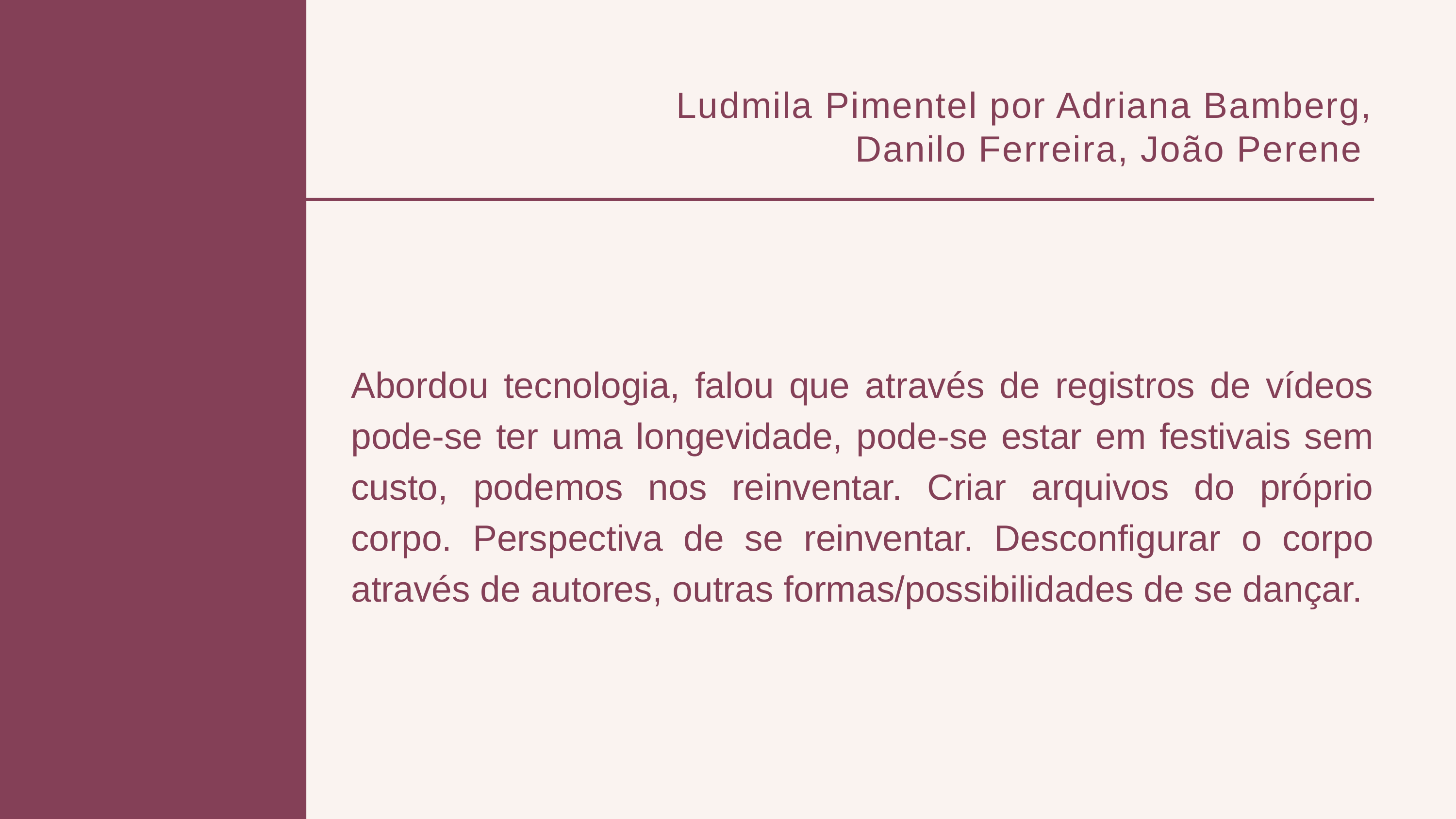

Ludmila Pimentel por Adriana Bamberg, Danilo Ferreira, João Perene

Abordou tecnologia, falou que através de registros de vídeos pode-se ter uma longevidade, pode-se estar em festivais sem custo, podemos nos reinventar. Criar arquivos do próprio corpo. Perspectiva de se reinventar. Desconfigurar o corpo através de autores, outras formas/possibilidades de se dançar.